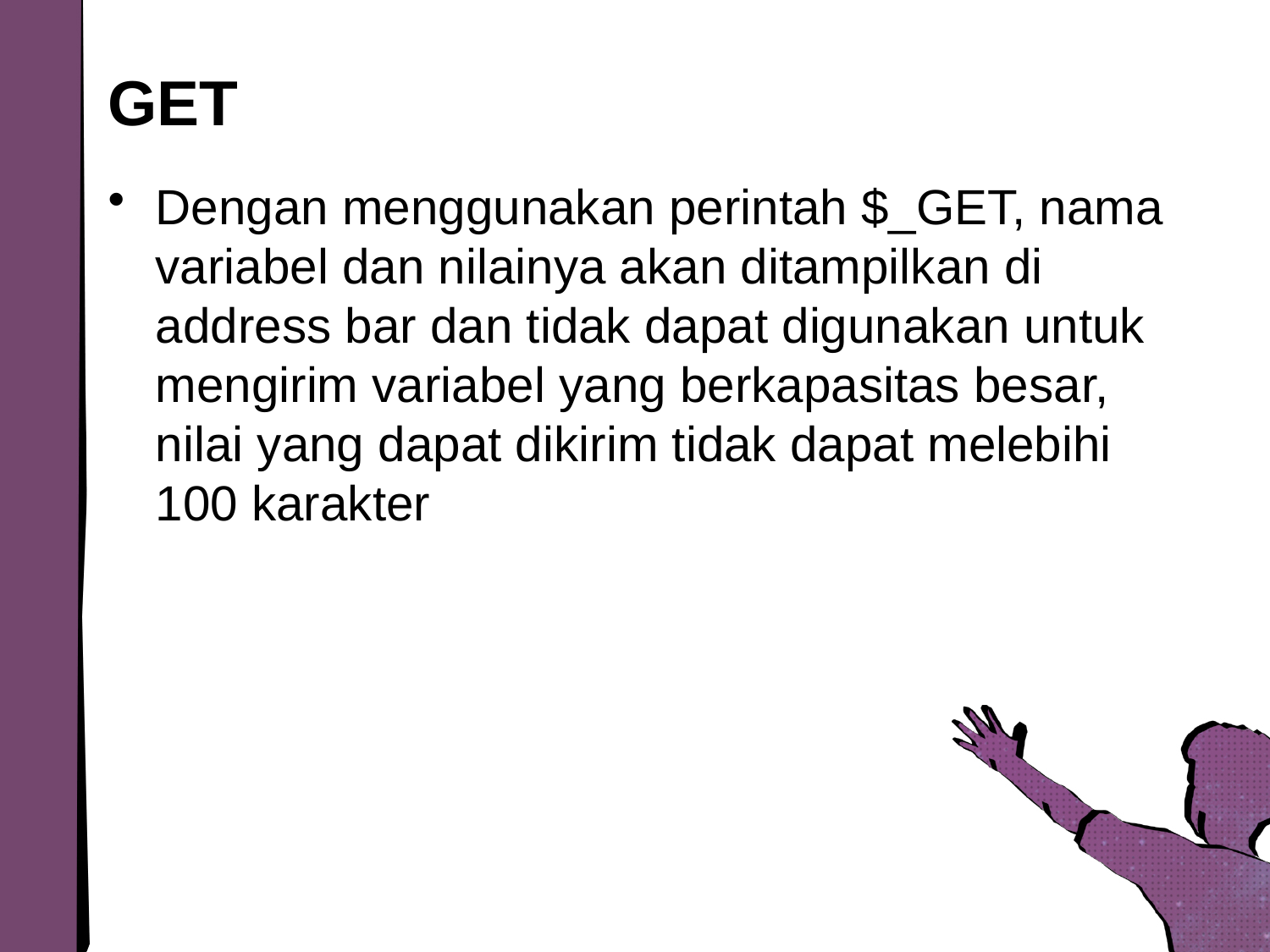

# GET
Dengan menggunakan perintah $_GET, nama variabel dan nilainya akan ditampilkan di address bar dan tidak dapat digunakan untuk mengirim variabel yang berkapasitas besar, nilai yang dapat dikirim tidak dapat melebihi 100 karakter